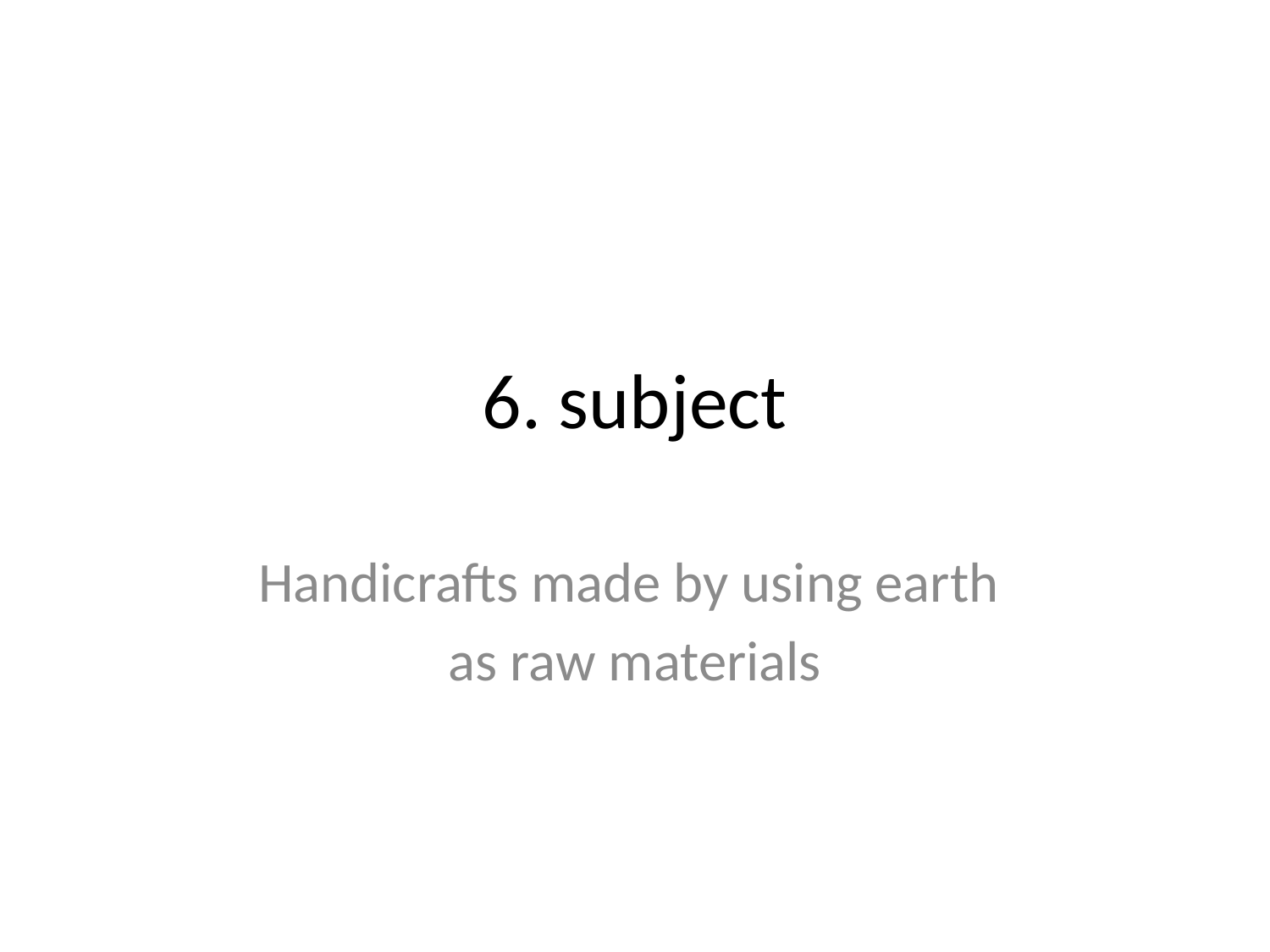

# 6. subject
Handicrafts made by using earth
as raw materials